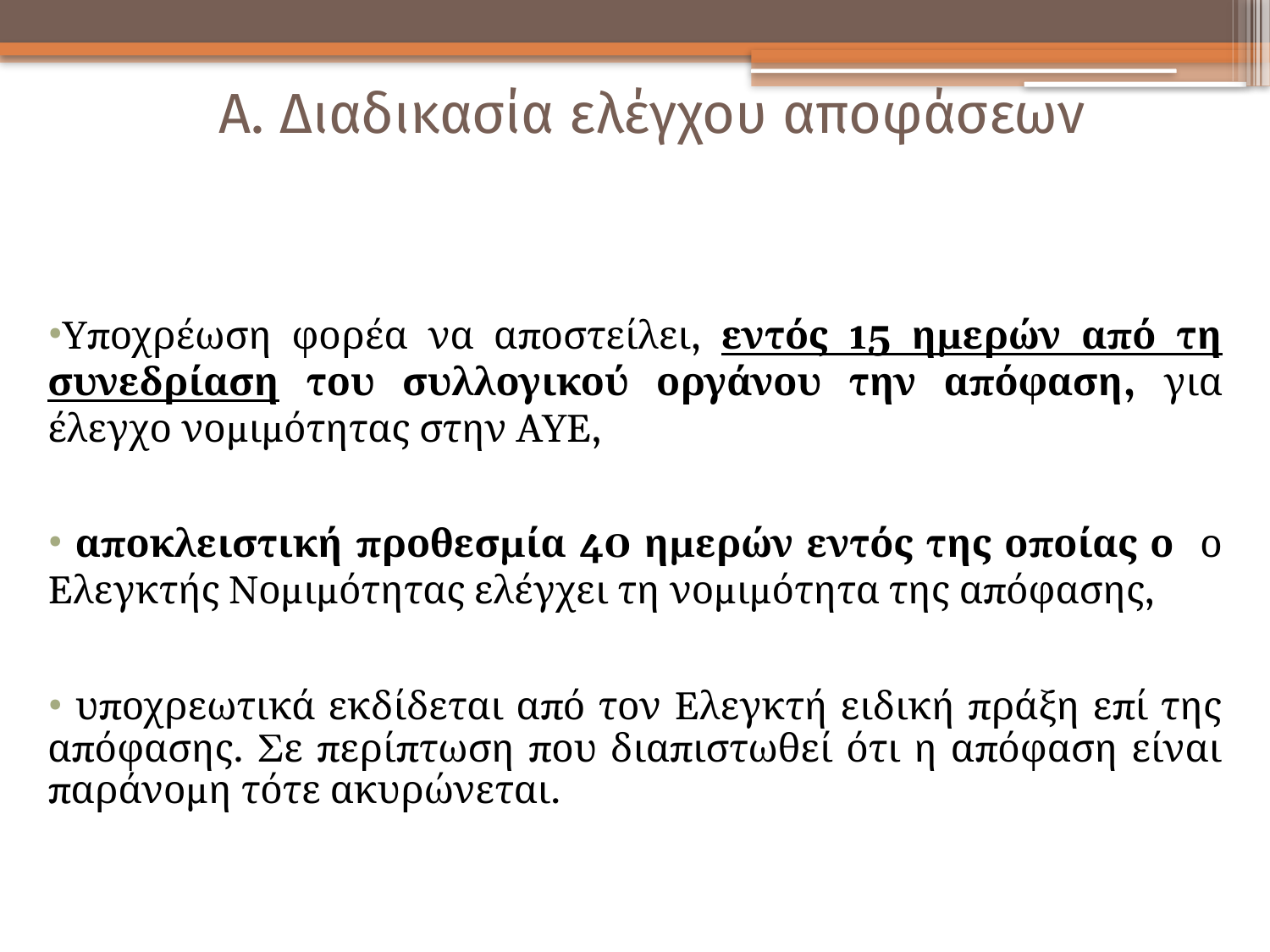

Α. Διαδικασία ελέγχου αποφάσεων

Υποχρέωση φορέα να αποστείλει, εντός 15 ημερών από τη συνεδρίαση του συλλογικού οργάνου την απόφαση, για έλεγχο νομιμότητας στην ΑΥΕ,

 αποκλειστική προθεσμία 40 ημερών εντός της οποίας ο  ο Ελεγκτής Νομιμότητας ελέγχει τη νομιμότητα της απόφασης,

 υποχρεωτικά εκδίδεται από τον Ελεγκτή ειδική πράξη επί της απόφασης. Σε περίπτωση που διαπιστωθεί ότι η απόφαση είναι παράνομη τότε ακυρώνεται.